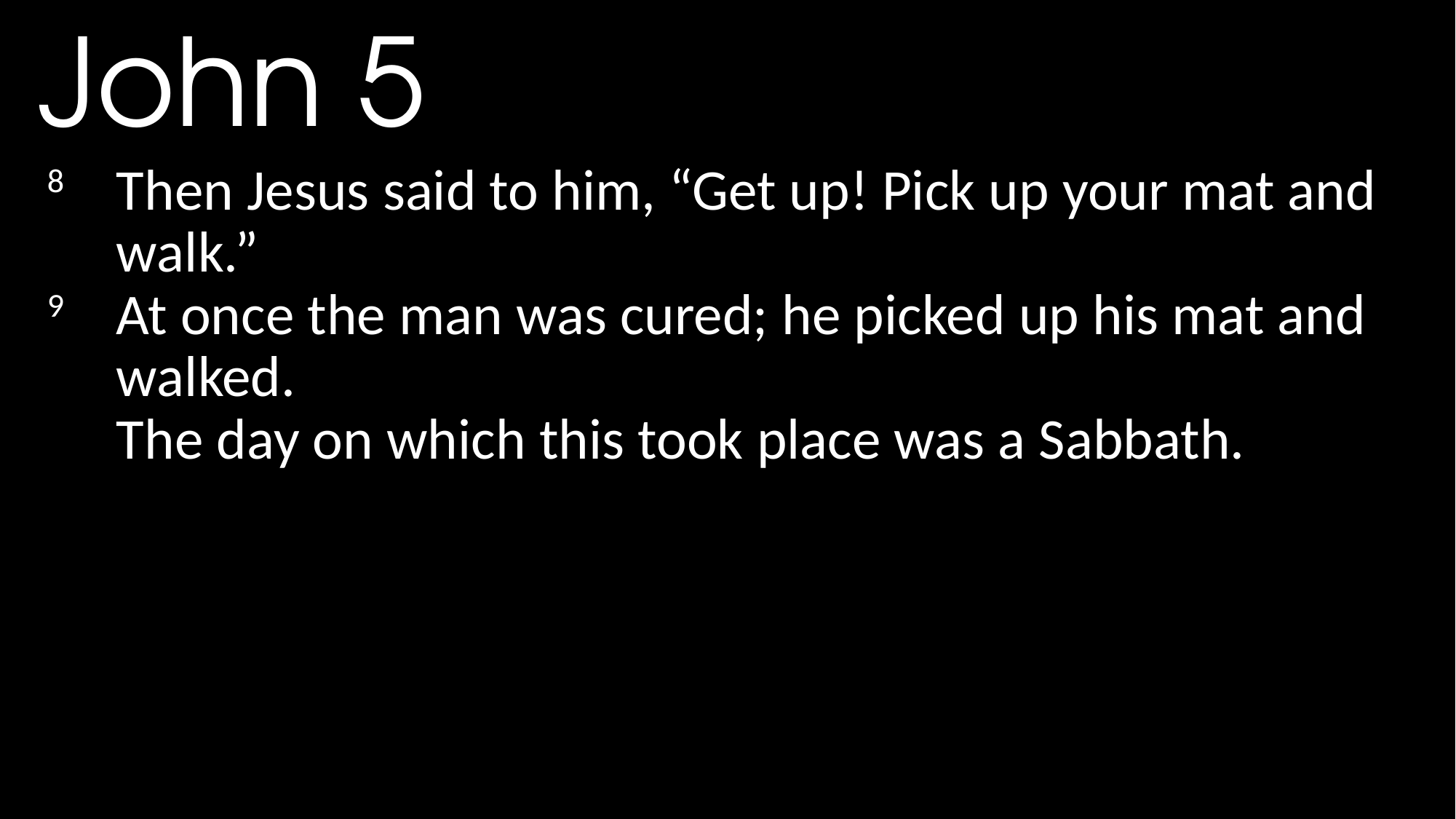

John 5
8 	Then Jesus said to him, “Get up! Pick up your mat and walk.”
9 	At once the man was cured; he picked up his mat and walked.
	The day on which this took place was a Sabbath.